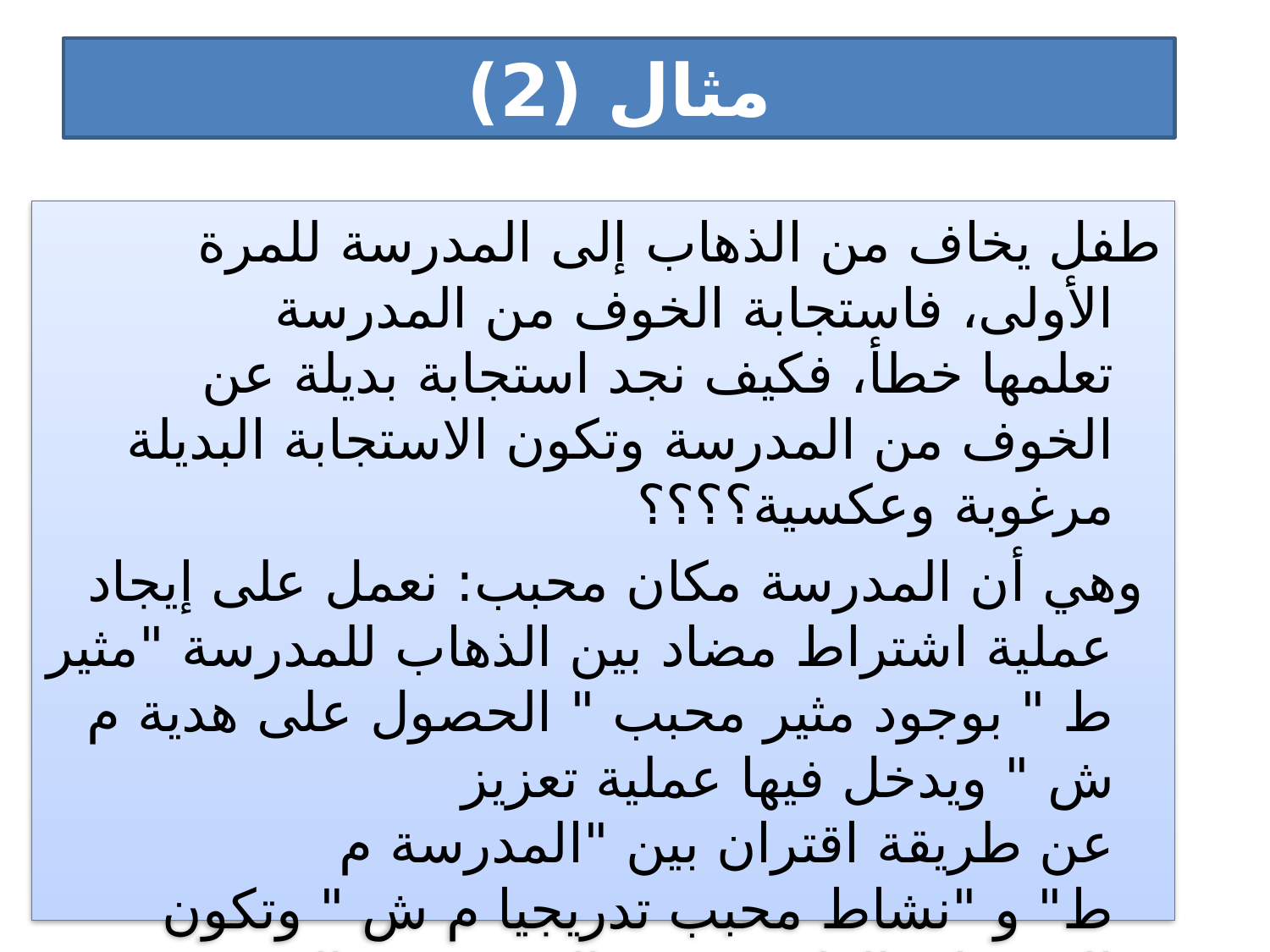

# مثال (2)
طفل يخاف من الذهاب إلى المدرسة للمرة الأولى، فاستجابة الخوف من المدرسة تعلمها خطأ، فكيف نجد استجابة بديلة عن الخوف من المدرسة وتكون الاستجابة البديلة مرغوبة وعكسية؟؟؟؟
 وهي أن المدرسة مكان محبب: نعمل على إيجاد عملية اشتراط مضاد بين الذهاب للمدرسة "مثير ط " بوجود مثير محبب " الحصول على هدية م ش " ويدخل فيها عملية تعزيز
عن طريقة اقتران بين "المدرسة م ط" و "نشاط محبب تدريجيا م ش " وتكون الاستجابة الطبيعية هي الخوف من المدرسة س ط " ونستبدل باستجابة شرطية وهي السرور بالذهاب
للمدرسة .